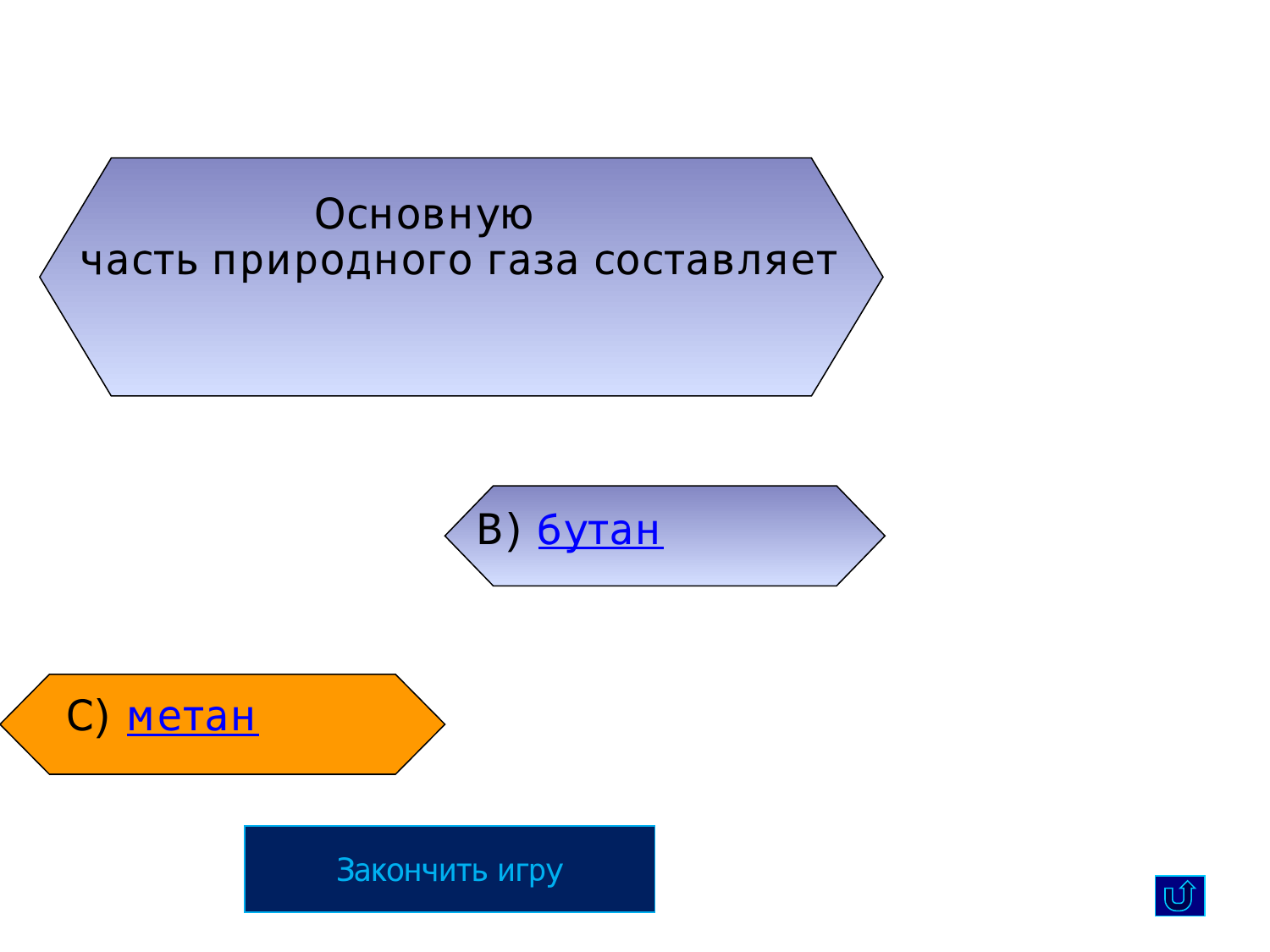

Основную часть природного газа составляет

В) бутан

С) метан
Закончить игру